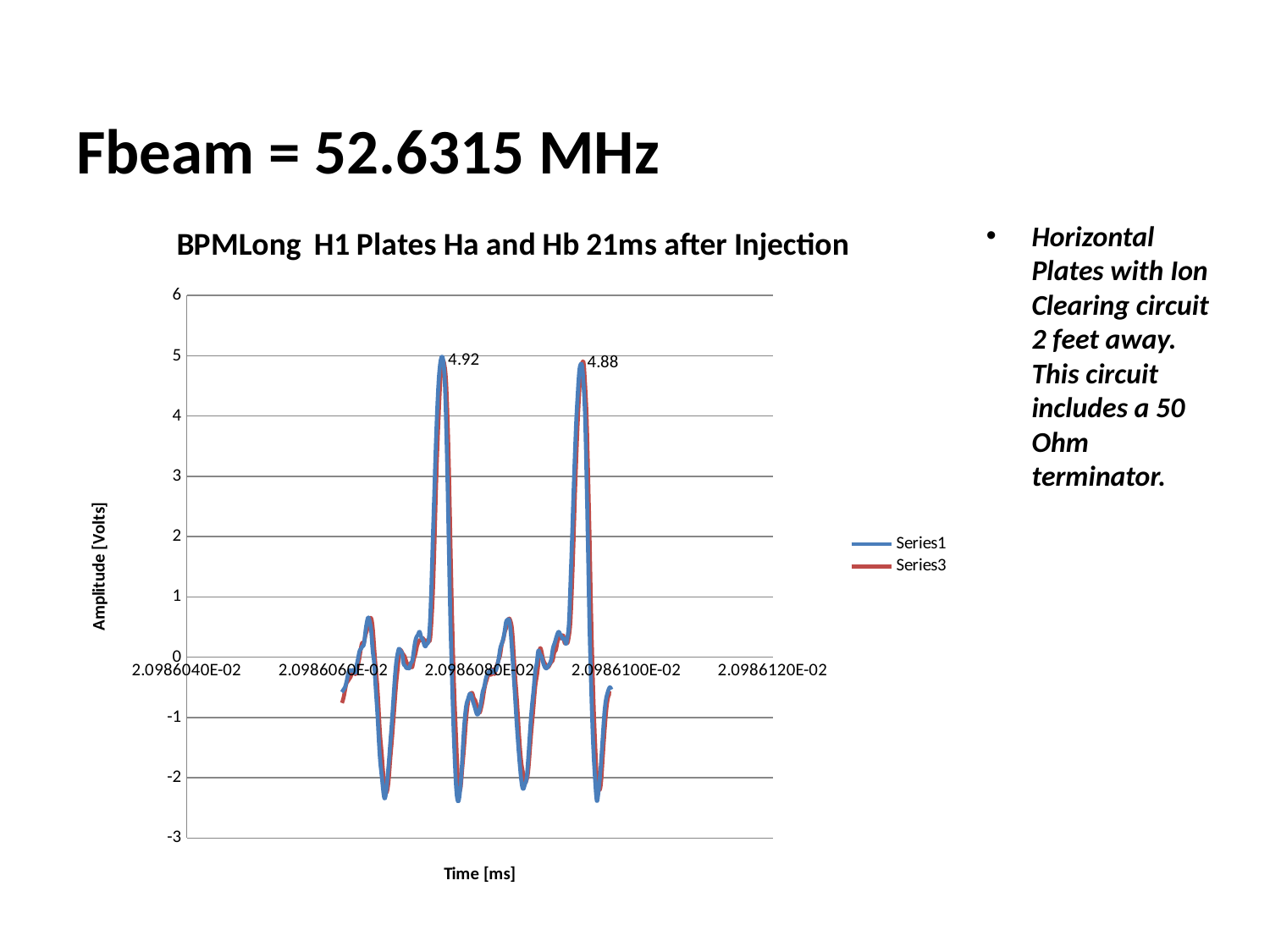

# Fbeam = 52.6315 MHz

### Chart: BPMLong  H1 Plates Ha and Hb 21ms after Injection

| Category |  |  |
|---|---|---|
Horizontal Plates with Ion Clearing circuit 2 feet away. This circuit includes a 50 Ohm terminator.